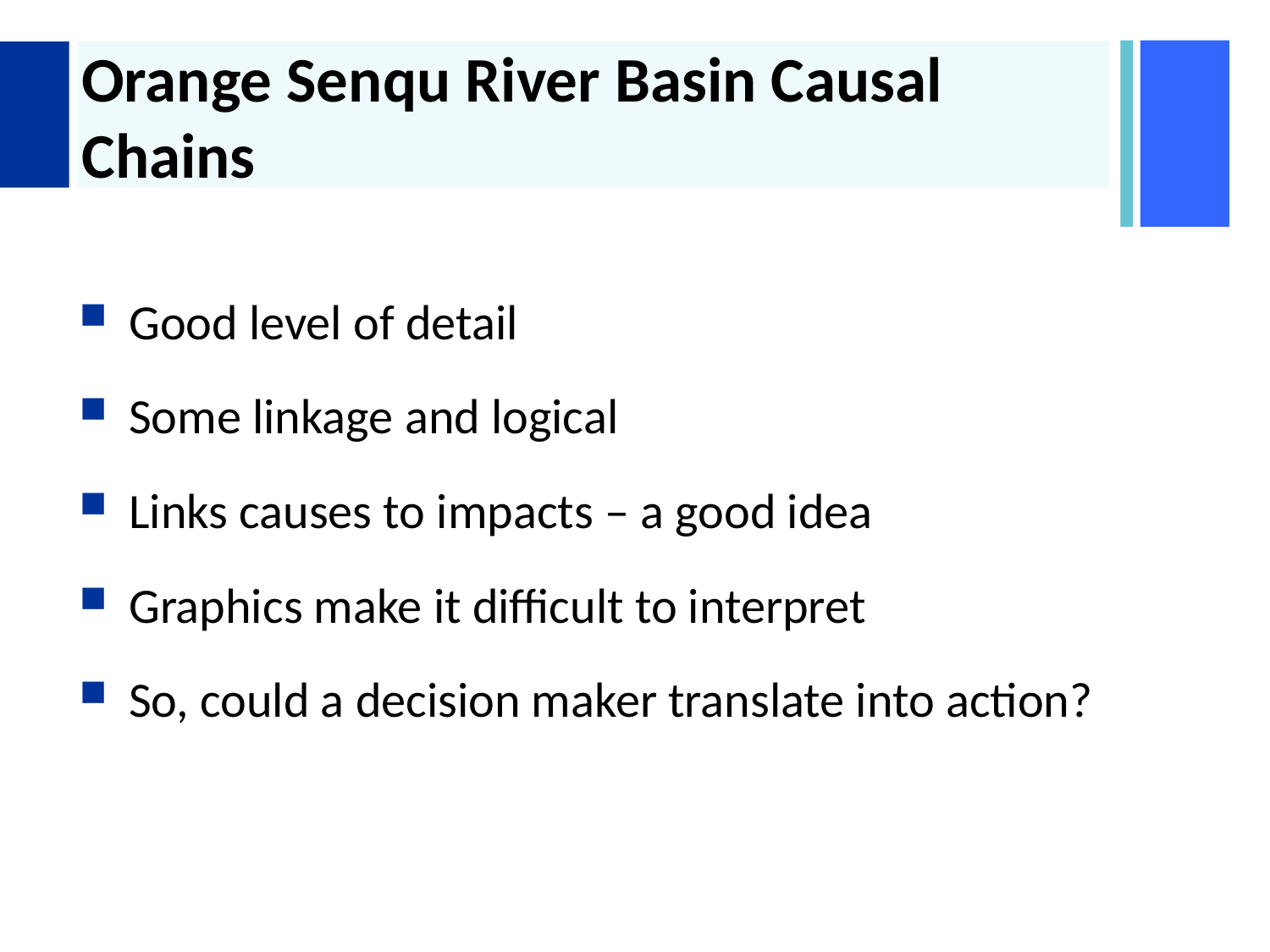

# Orange Senqu River Basin Causal Chains
Good level of detail
Some linkage and logical
Links causes to impacts – a good idea
Graphics make it difficult to interpret
So, could a decision maker translate into action?